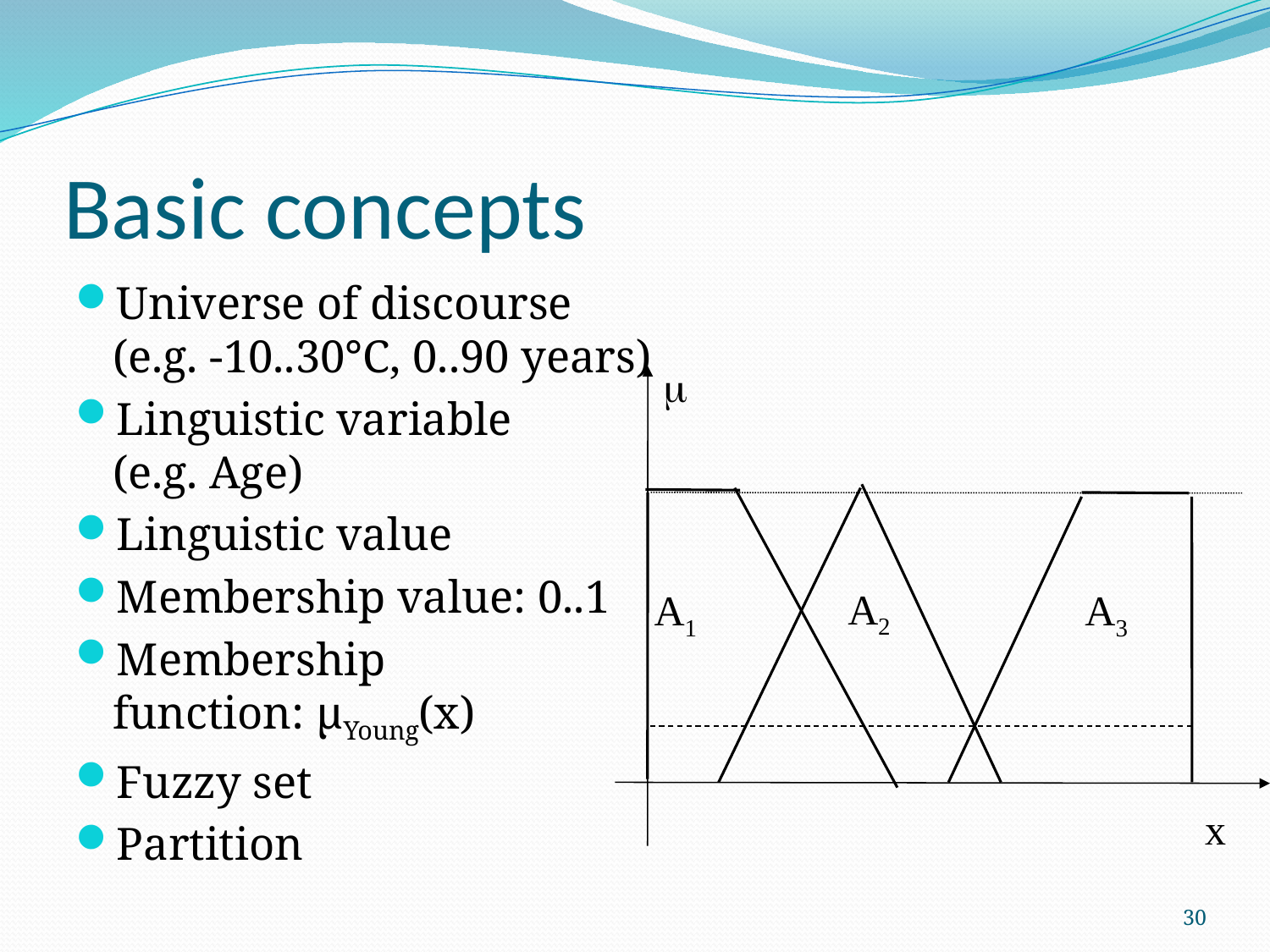

# Basic concepts
Universe of discourse
(e.g. -10..30°C, 0..90 years)
Linguistic variable
(e.g. Age)
Linguistic value
Membership value: 0..1
Membership
function: µYoung(x)
Fuzzy set
Partition

μ
A2
A1
A3
x
30